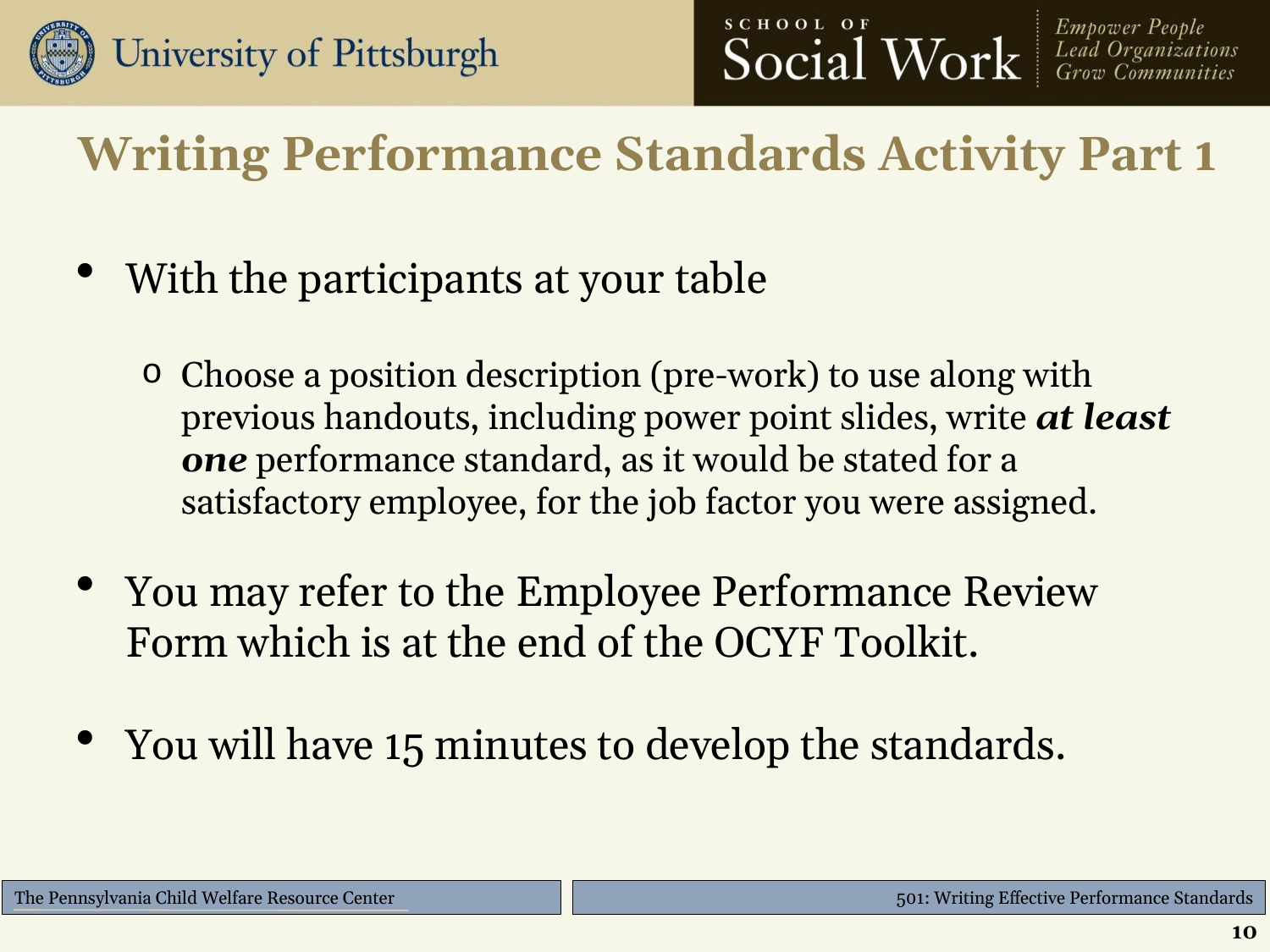

# Writing Performance Standards Activity Part 1

With the participants at your table

Choose a position description (pre-work) to use along with previous handouts, including power point slides, write at least one performance standard, as it would be stated for a satisfactory employee, for the job factor you were assigned.

You may refer to the Employee Performance Review Form which is at the end of the OCYF Toolkit.

You will have 15 minutes to develop the standards.

10